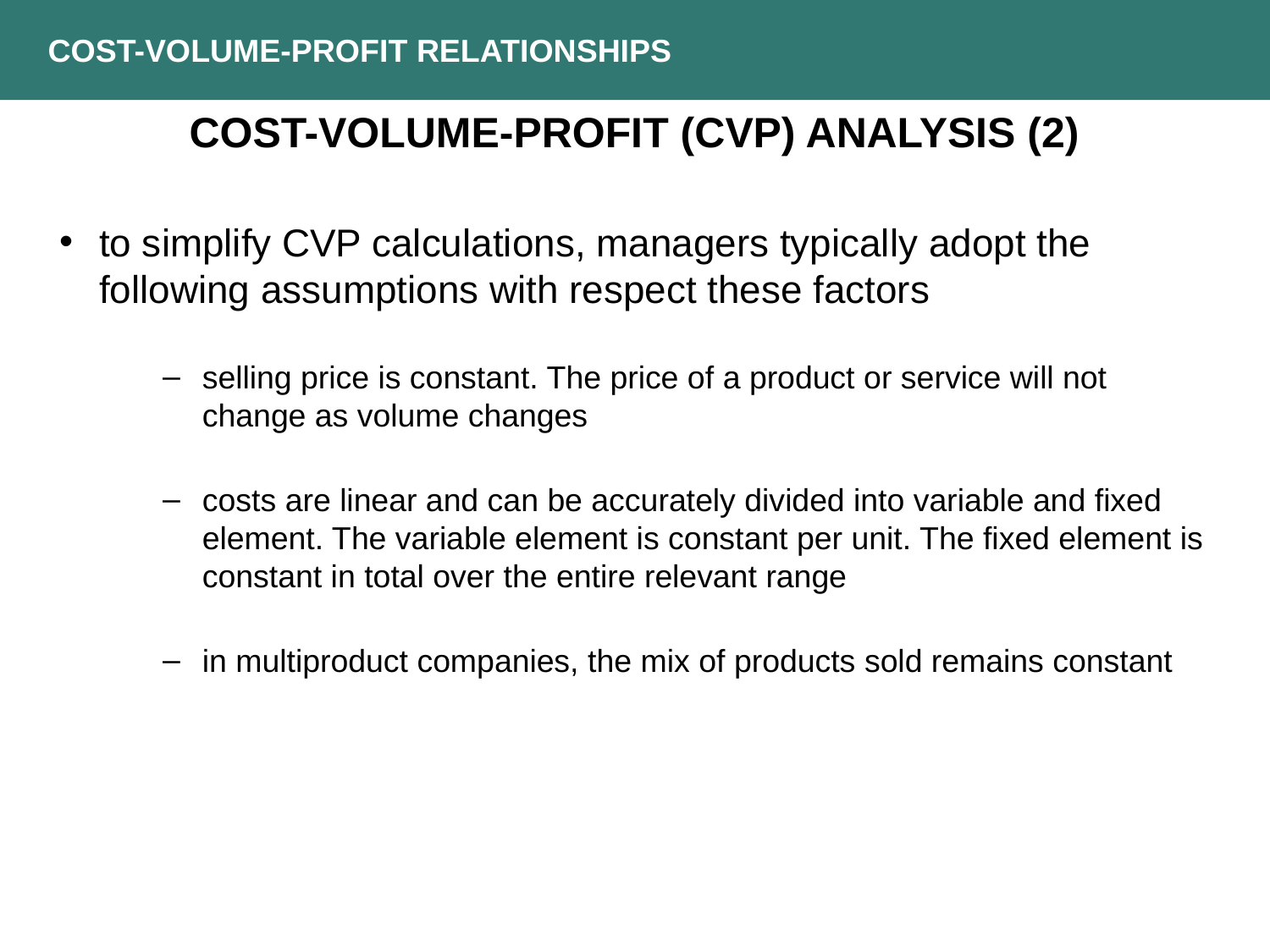

COST-VOLUME-PROFIT RELATIONSHIPS
COST-VOLUME-PROFIT (CVP) ANALYSIS (2)
to simplify CVP calculations, managers typically adopt the following assumptions with respect these factors

selling price is constant. The price of a product or service will not change as volume changes

costs are linear and can be accurately divided into variable and fixed element. The variable element is constant per unit. The fixed element is constant in total over the entire relevant range

in multiproduct companies, the mix of products sold remains constant